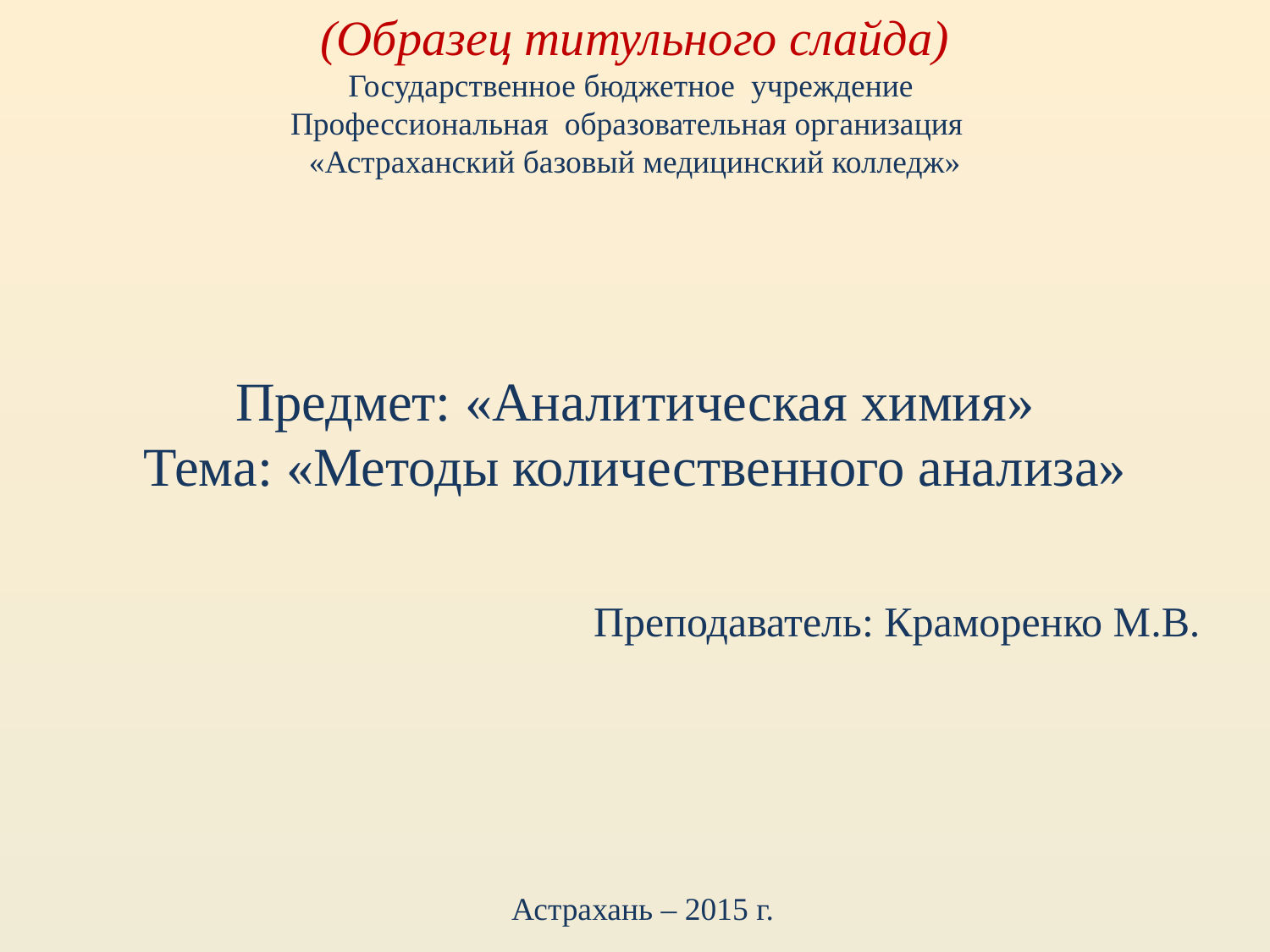

# (Образец титульного слайда) Государственное бюджетное  учреждение Профессиональная  образовательная организация «Астраханский базовый медицинский колледж» Предмет: «Аналитическая химия» Тема: «Методы количественного анализа» Преподаватель: Краморенко М.В.
Астрахань – 2015 г.